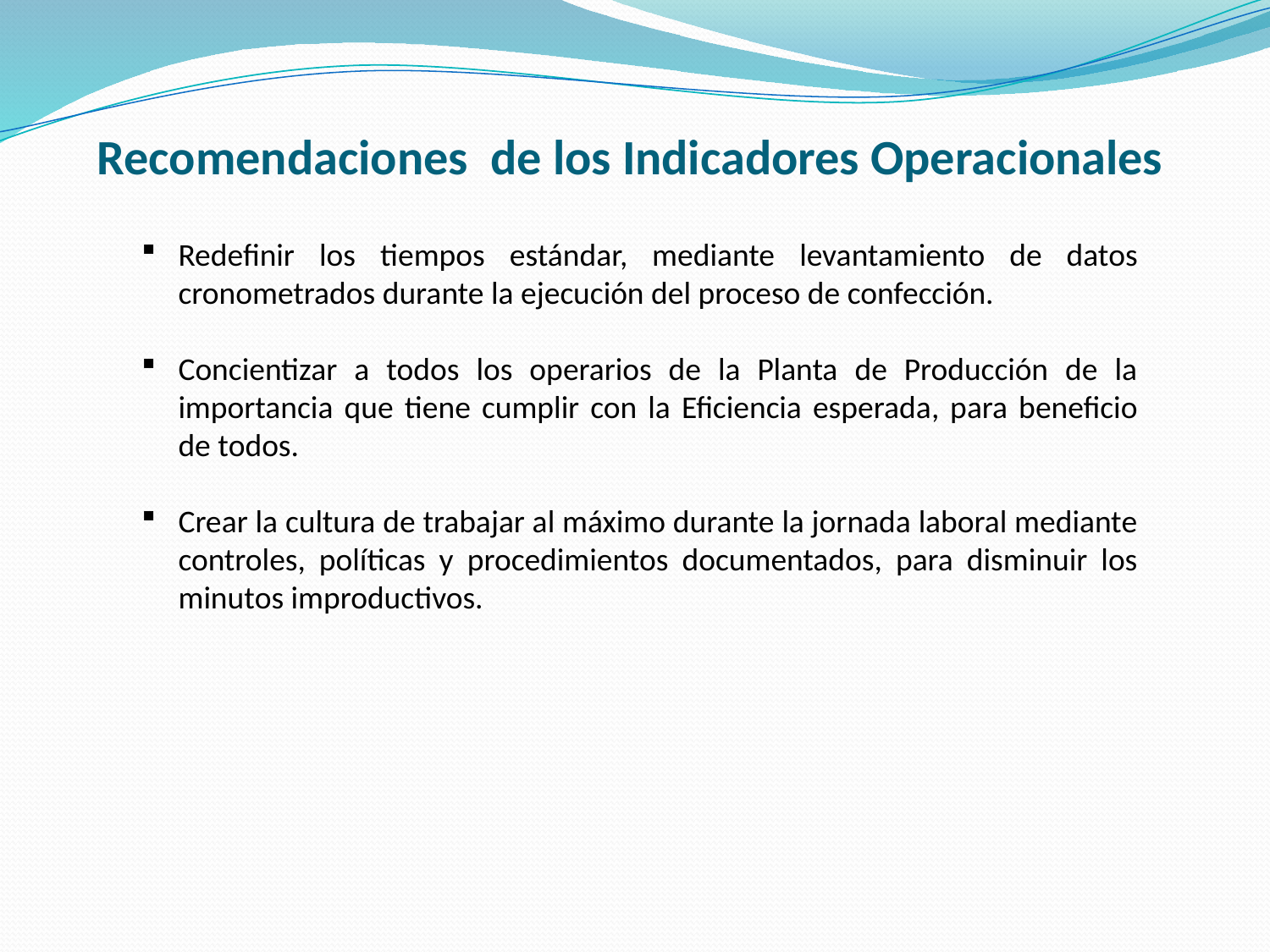

Recomendaciones  de los Indicadores Operacionales
Redefinir los tiempos estándar, mediante levantamiento de datos cronometrados durante la ejecución del proceso de confección.

Concientizar a todos los operarios de la Planta de Producción de la importancia que tiene cumplir con la Eficiencia esperada, para beneficio de todos.

Crear la cultura de trabajar al máximo durante la jornada laboral mediante controles, políticas y procedimientos documentados, para disminuir los minutos improductivos.